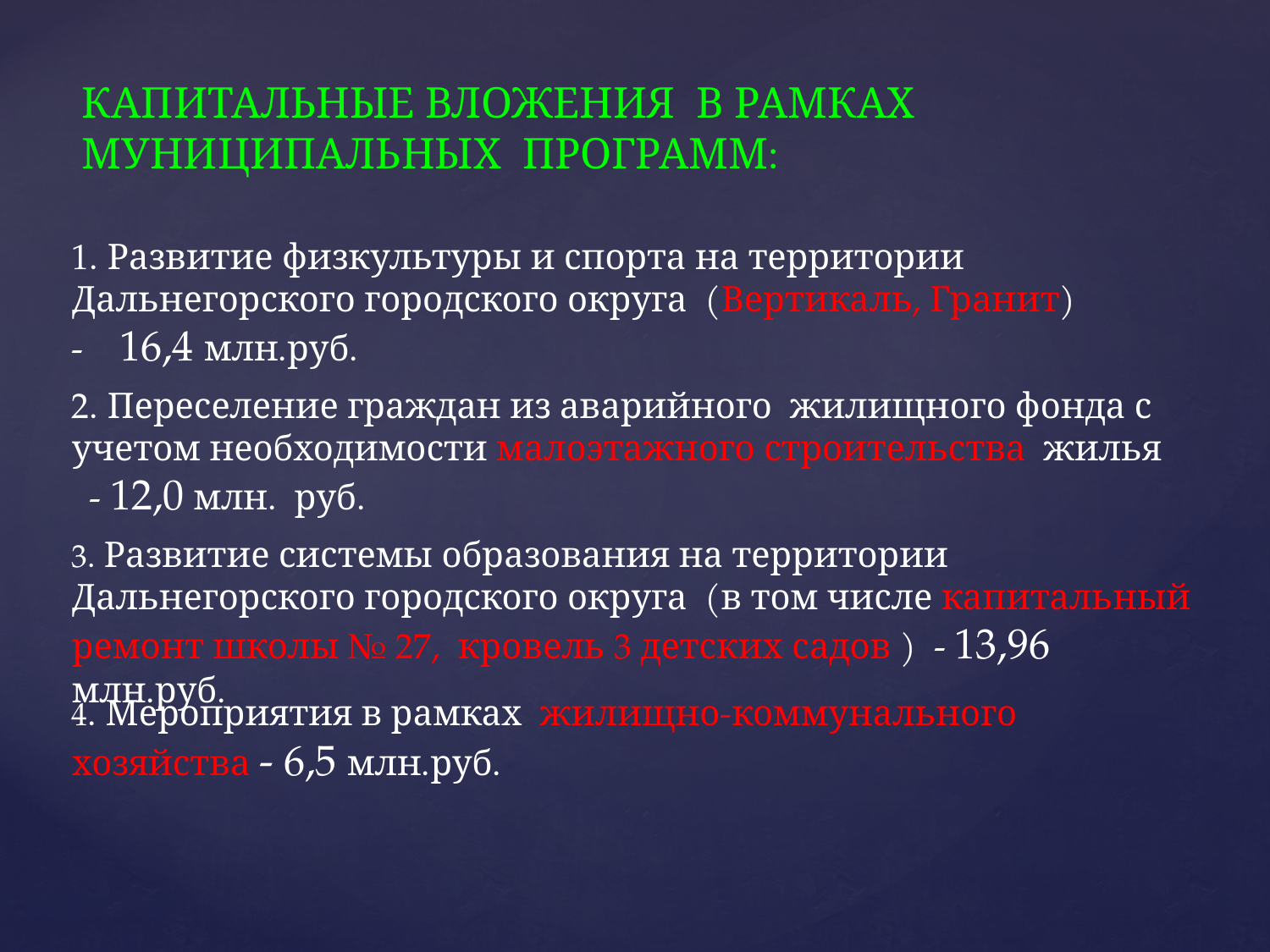

КАПИТАЛЬНЫЕ ВЛОЖЕНИЯ  В РАМКАХ МУНИЦИПАЛЬНЫХ  ПРОГРАММ:
1. Развитие физкультуры и спорта на территории Дальнегорского городского округа  (Вертикаль, Гранит)   -    16,4 млн.руб.

2. Переселение граждан из аварийного  жилищного фонда с учетом необходимости малоэтажного строительства  жилья     - 12,0 млн.  руб.

3. Развитие системы образования на территории Дальнегорского городского округа  (в том числе капитальный ремонт школы № 27,  кровель 3 детских садов )  - 13,96 млн.руб.
4. Мероприятия в рамках  жилищно-коммунального хозяйства - 6,5 млн.руб.